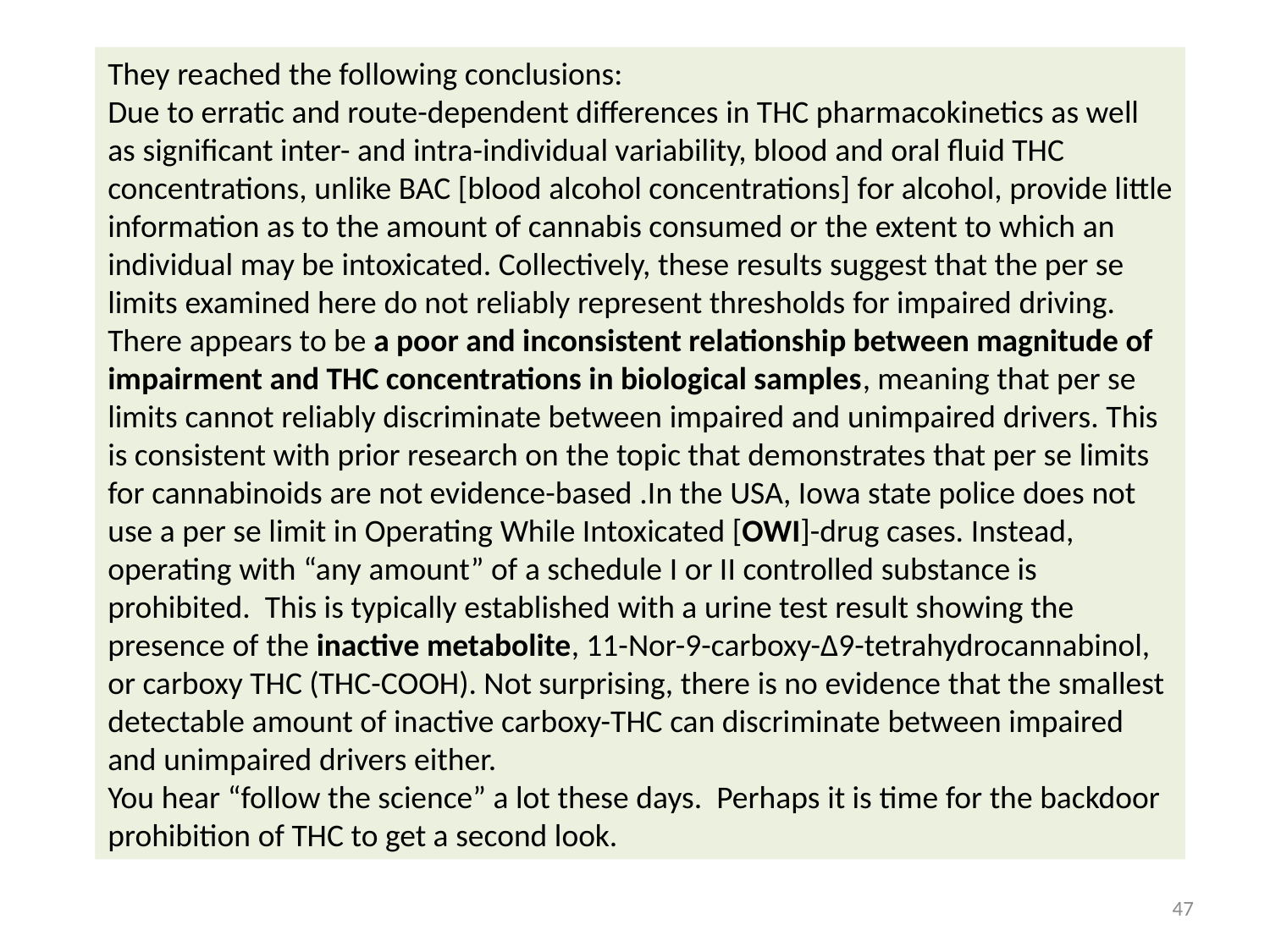

They reached the following conclusions:
Due to erratic and route-dependent differences in THC pharmacokinetics as well as significant inter- and intra-individual variability, blood and oral fluid THC concentrations, unlike BAC [blood alcohol concentrations] for alcohol, provide little information as to the amount of cannabis consumed or the extent to which an individual may be intoxicated. Collectively, these results suggest that the per se limits examined here do not reliably represent thresholds for impaired driving. There appears to be a poor and inconsistent relationship between magnitude of impairment and THC concentrations in biological samples, meaning that per se limits cannot reliably discriminate between impaired and unimpaired drivers. This is consistent with prior research on the topic that demonstrates that per se limits for cannabinoids are not evidence-based .In the USA, Iowa state police does not use a per se limit in Operating While Intoxicated [OWI]-drug cases. Instead, operating with “any amount” of a schedule I or II controlled substance is prohibited.  This is typically established with a urine test result showing the presence of the inactive metabolite, 11-Nor-9-carboxy-Δ9-tetrahydrocannabinol, or carboxy THC (THC-COOH). Not surprising, there is no evidence that the smallest detectable amount of inactive carboxy-THC can discriminate between impaired and unimpaired drivers either.
You hear “follow the science” a lot these days.  Perhaps it is time for the backdoor prohibition of THC to get a second look.
47